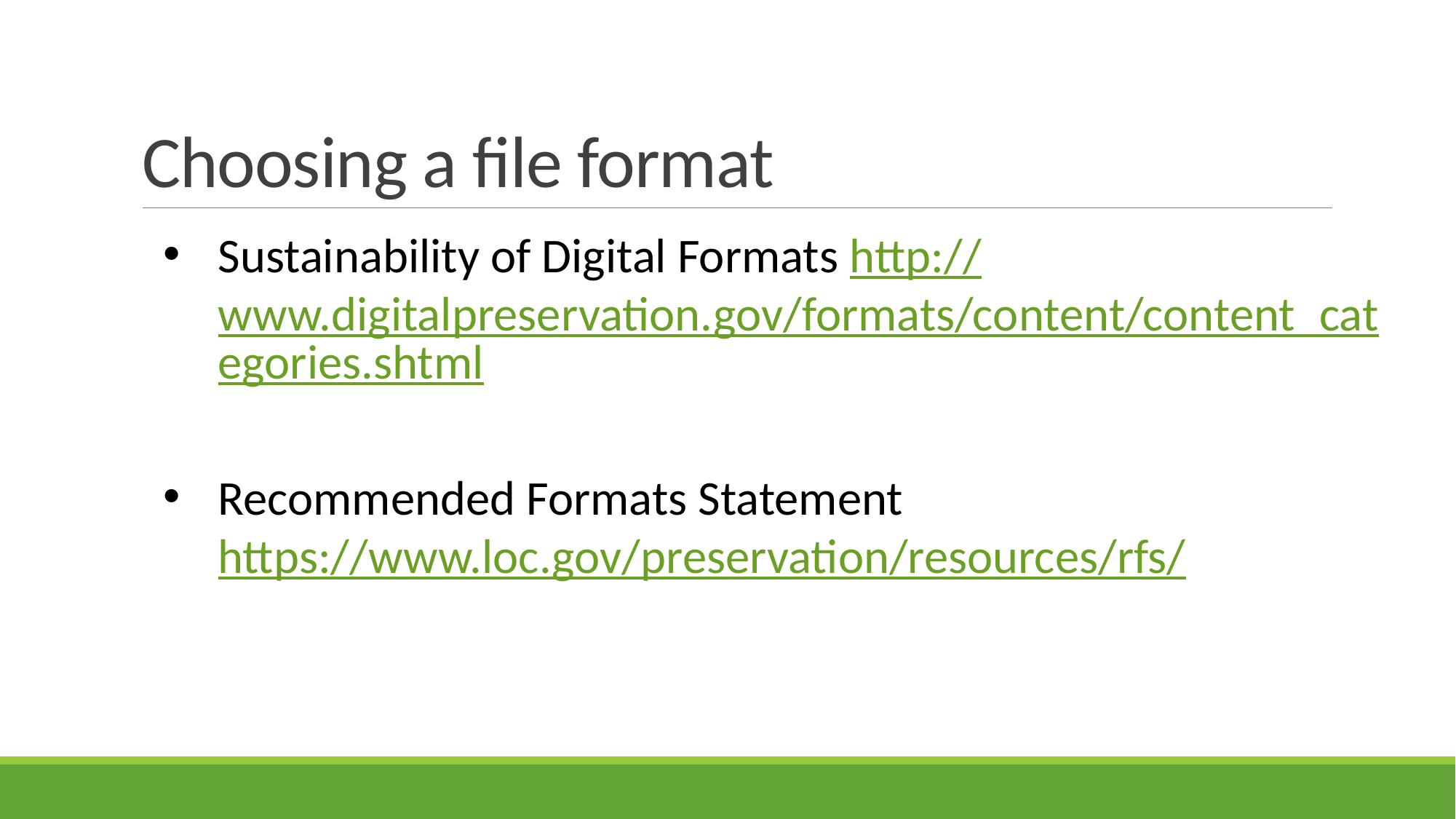

# Choosing a file format
Sustainability of Digital Formats http://www.digitalpreservation.gov/formats/content/content_categories.shtml

Recommended Formats Statement https://www.loc.gov/preservation/resources/rfs/